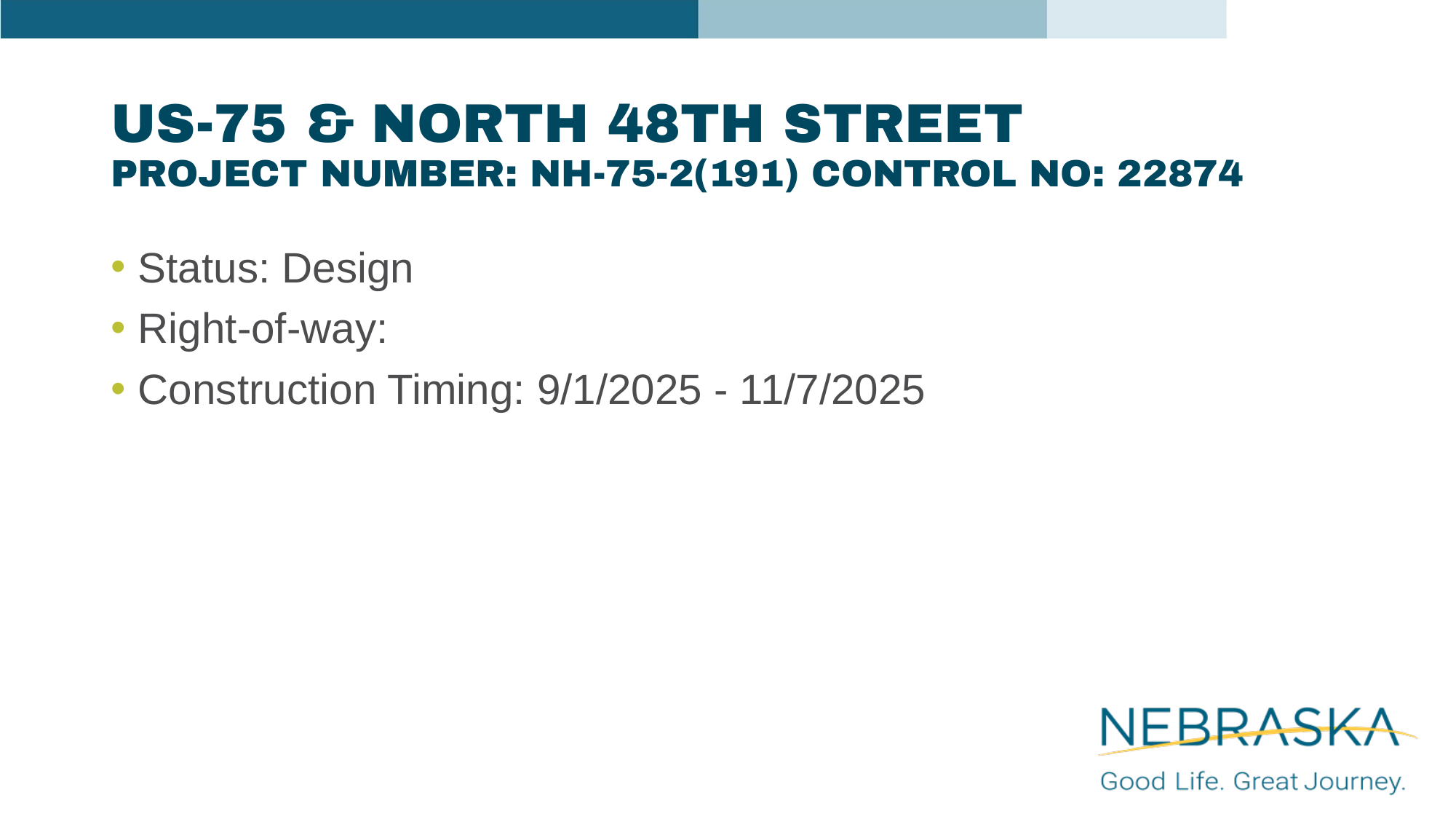

# US-75 & North 48th Street Project Number: NH-75-2(191) Control No: 22874
Status: Design
Right-of-way:
Construction Timing: 9/1/2025 - 11/7/2025